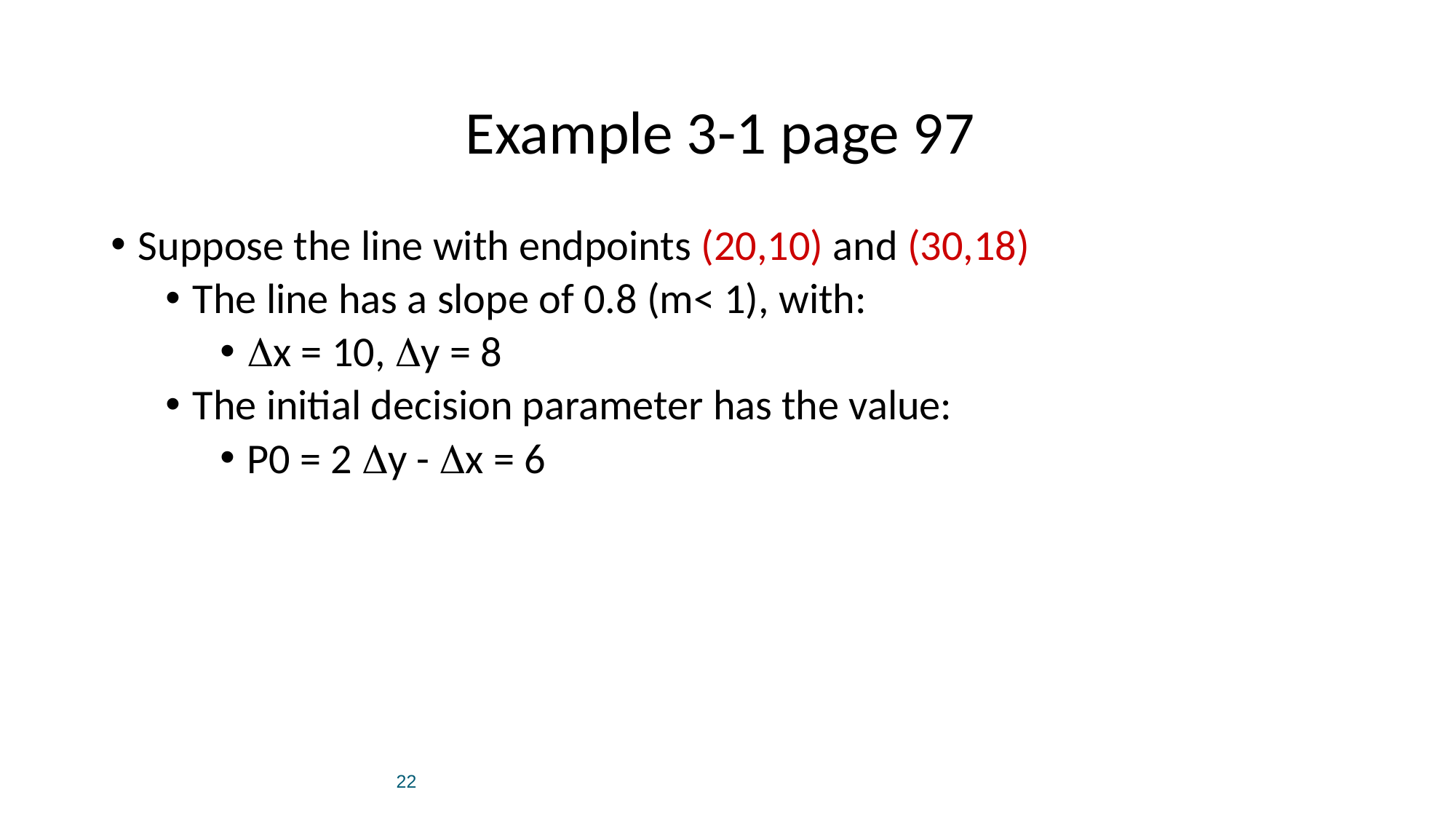

Suppose the line with endpoints (20,10) and (30,18)
The line has a slope of 0.8 (m< 1), with:
Δx = 10, Δy = 8
The initial decision parameter has the value:
P0 = 2 Δy - Δx = 6

Example 3-1 page 97
22